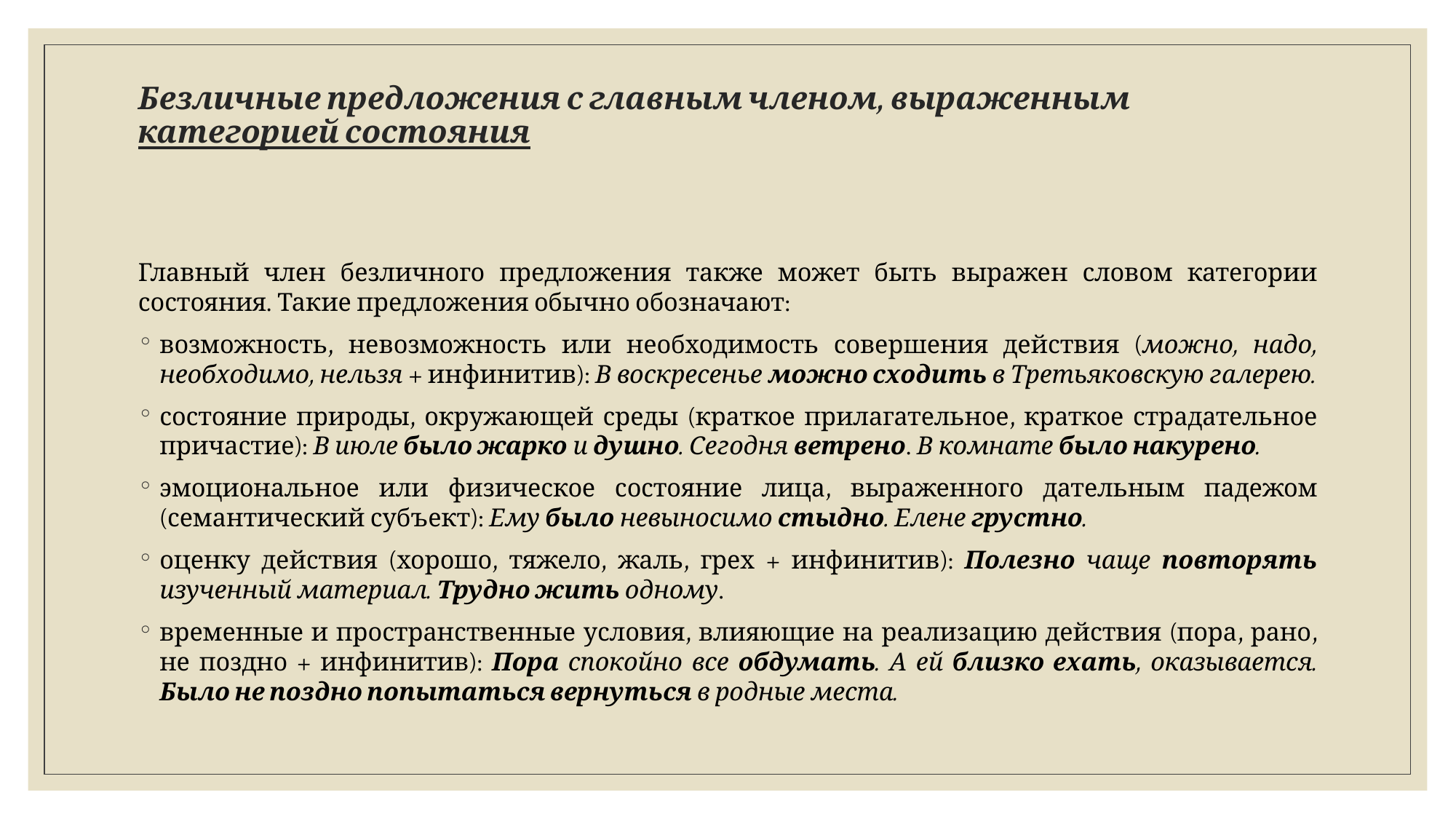

# Безличные предложения с главным членом, выраженным категорией состояния
Главный член безличного предложения также может быть выражен словом категории состояния. Такие предложения обычно обозначают:
возможность, невозможность или необходимость совершения действия (можно, надо, необходимо, нельзя + инфинитив): В воскресенье можно сходить в Третьяковскую галерею.
состояние природы, окружающей среды (краткое прилагательное, краткое страдательное причастие): В июле было жарко и душно. Сегодня ветрено. В комнате было накурено.
эмоциональное или физическое состояние лица, выраженного дательным падежом (семантический субъект): Ему было невыносимо стыдно. Елене грустно.
оценку действия (хорошо, тяжело, жаль, грех + инфинитив): Полезно чаще повторять изученный материал. Трудно жить одному.
временные и пространственные условия, влияющие на реализацию действия (пора, рано, не поздно + инфинитив): Пора спокойно все обдумать. А ей близко ехать, оказывается. Было не поздно попытаться вернуться в родные места.